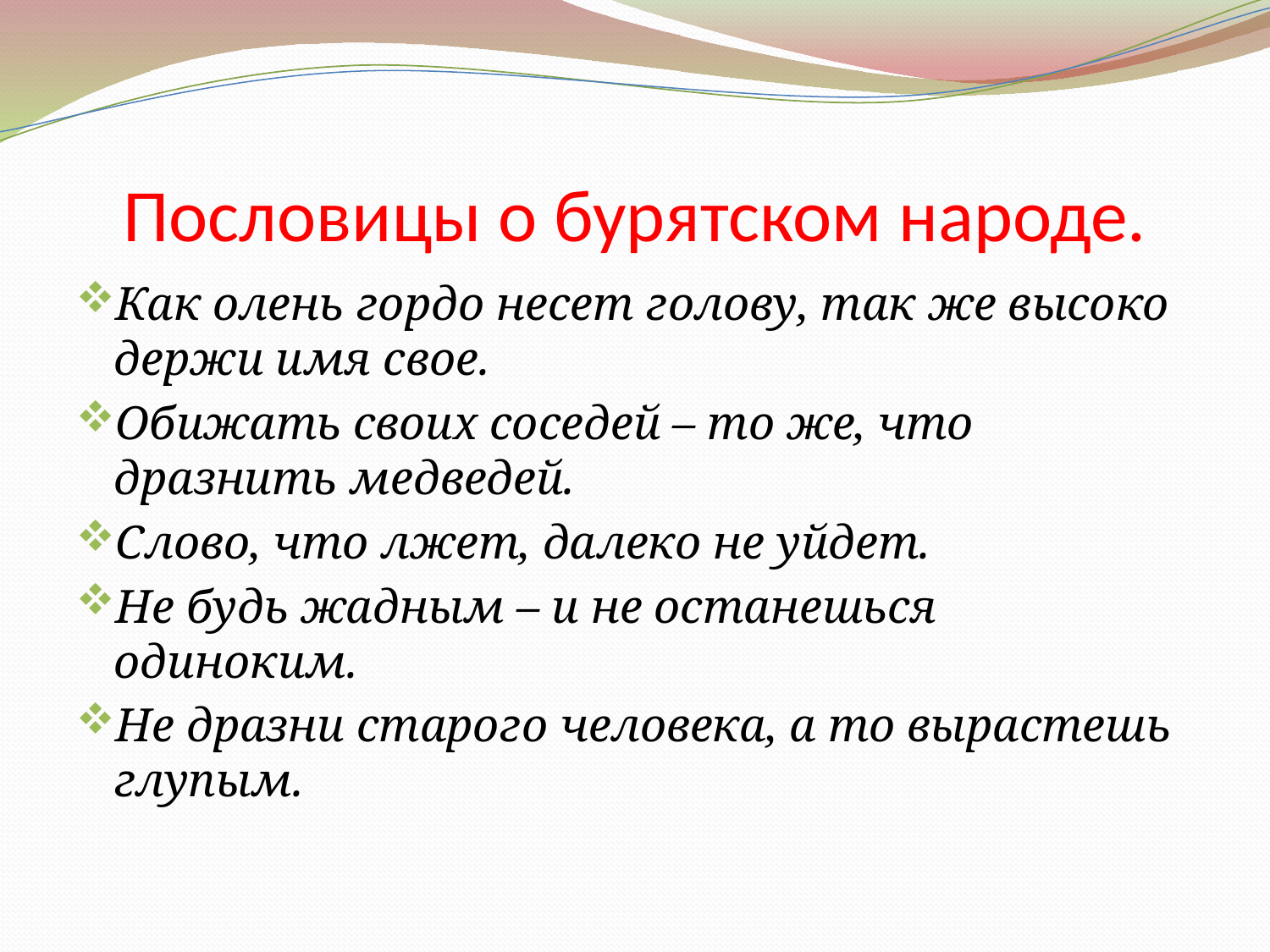

# Пословицы о бурятском народе.
Как олень гордо несет голову, так же высоко держи имя свое.
Обижать своих соседей – то же, что дразнить медведей.
Слово, что лжет, далеко не уйдет.
Не будь жадным – и не останешься одиноким.
Не дразни старого человека, а то вырастешь глупым.